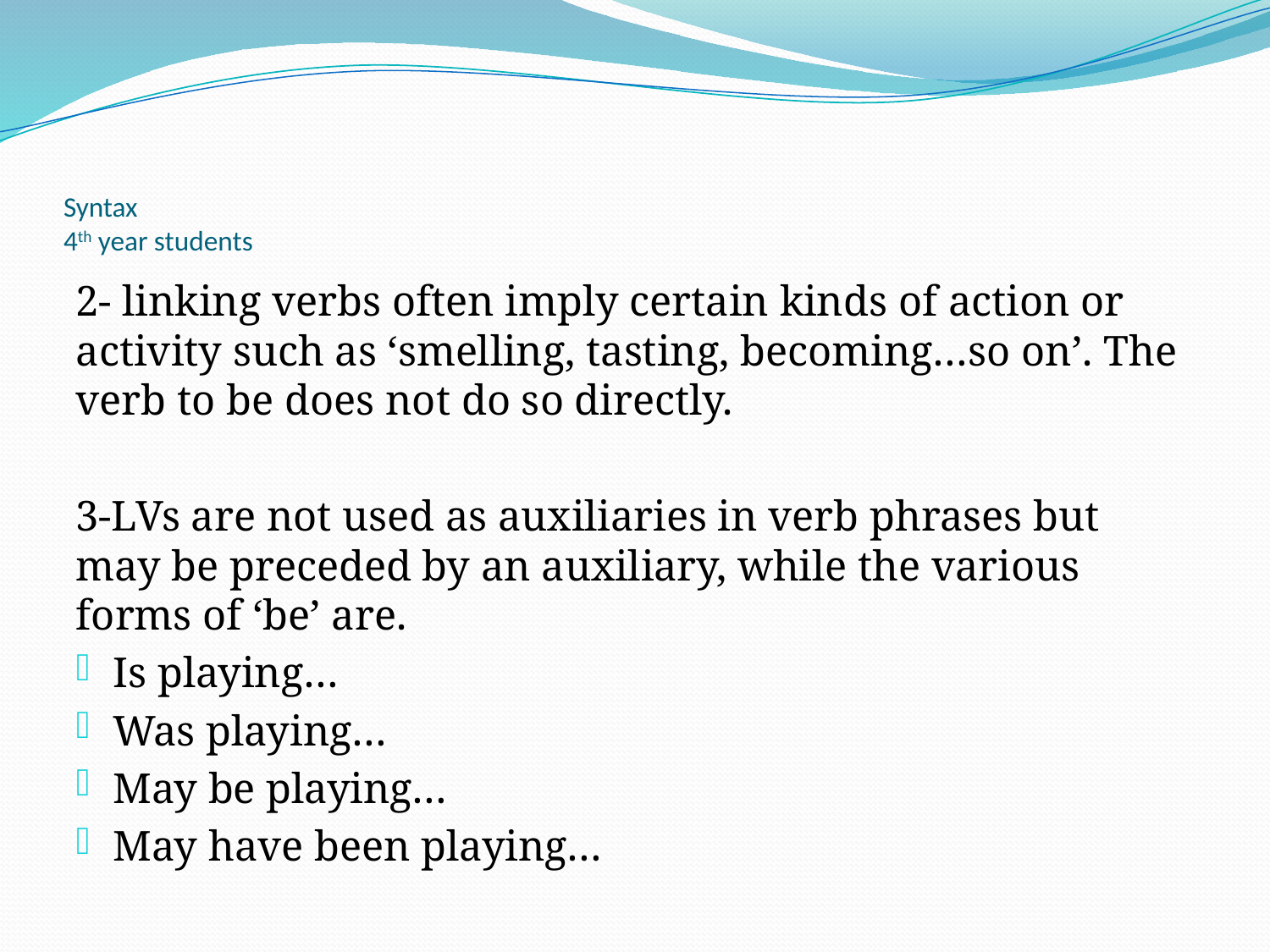

# Syntax 4th year students
2- linking verbs often imply certain kinds of action or activity such as ‘smelling, tasting, becoming…so on’. The verb to be does not do so directly.

3-LVs are not used as auxiliaries in verb phrases but may be preceded by an auxiliary, while the various forms of ‘be’ are.
Is playing…
Was playing…
May be playing…
May have been playing…